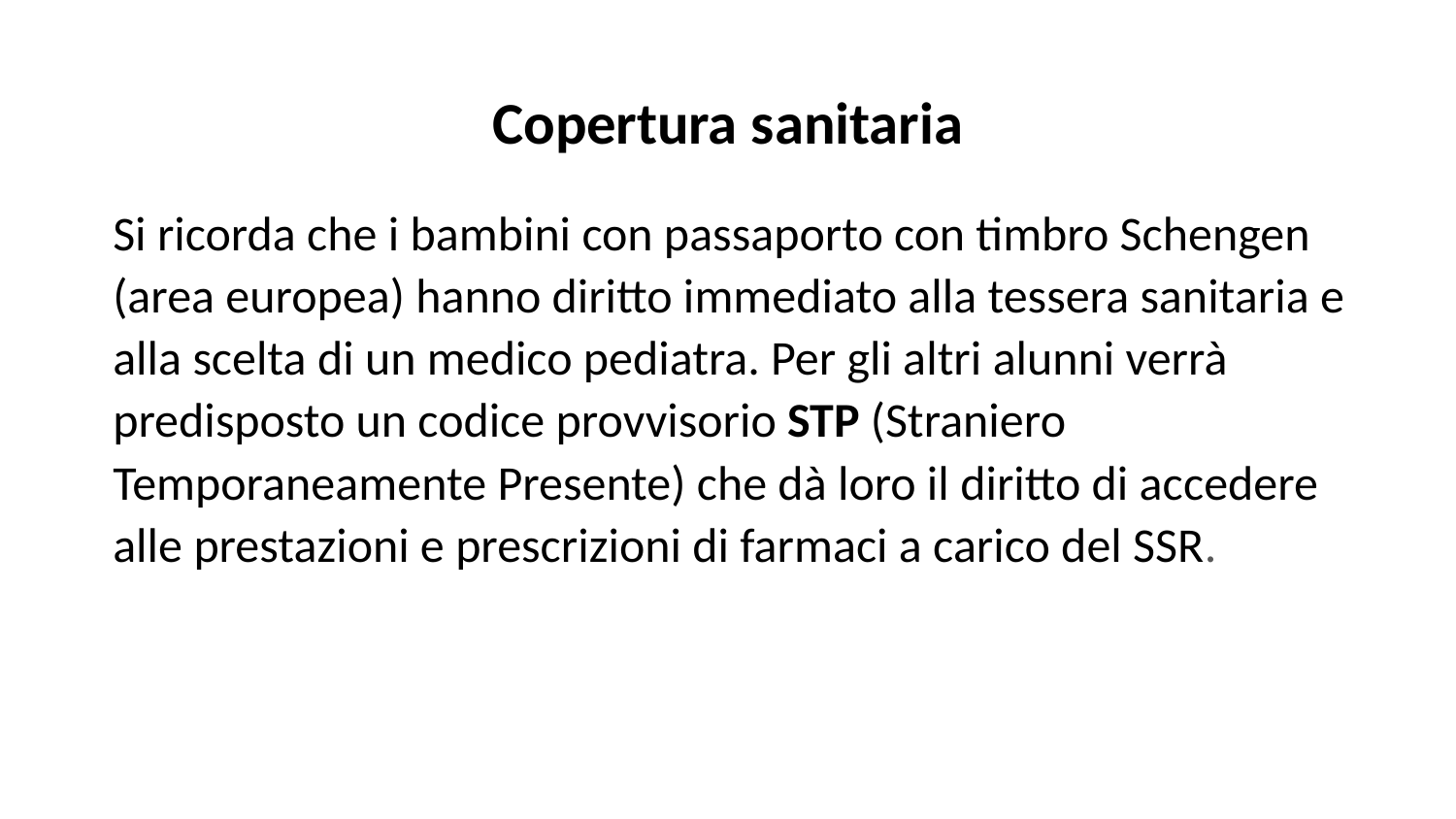

# Copertura sanitaria
Si ricorda che i bambini con passaporto con timbro Schengen (area europea) hanno diritto immediato alla tessera sanitaria e alla scelta di un medico pediatra. Per gli altri alunni verrà predisposto un codice provvisorio STP (Straniero Temporaneamente Presente) che dà loro il diritto di accedere alle prestazioni e prescrizioni di farmaci a carico del SSR.